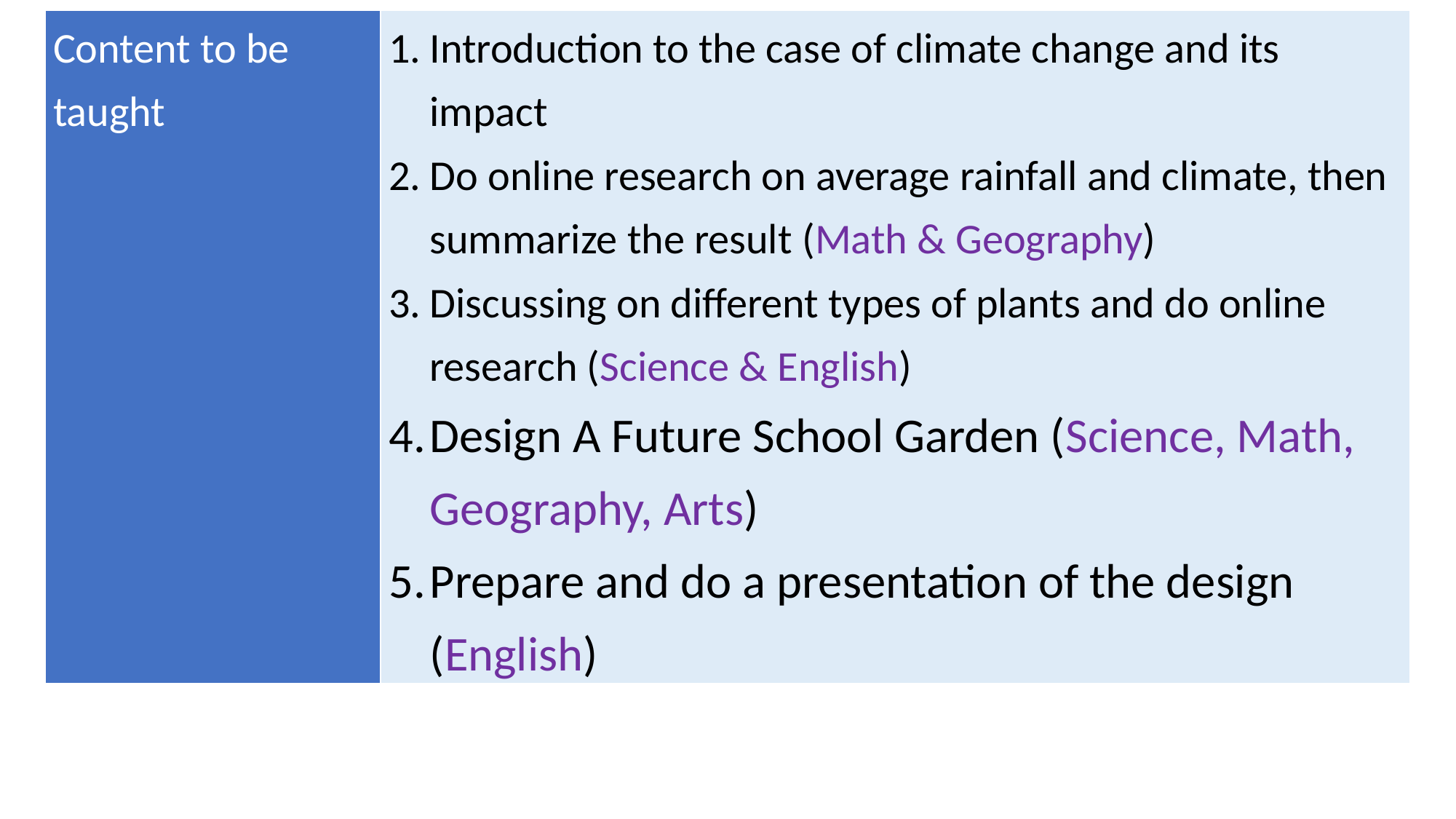

| Content to be taught | Introduction to the case of climate change and its impact Do online research on average rainfall and climate, then summarize the result (Math & Geography) Discussing on different types of plants and do online research (Science & English) Design A Future School Garden (Science, Math, Geography, Arts) Prepare and do a presentation of the design (English) |
| --- | --- |
#